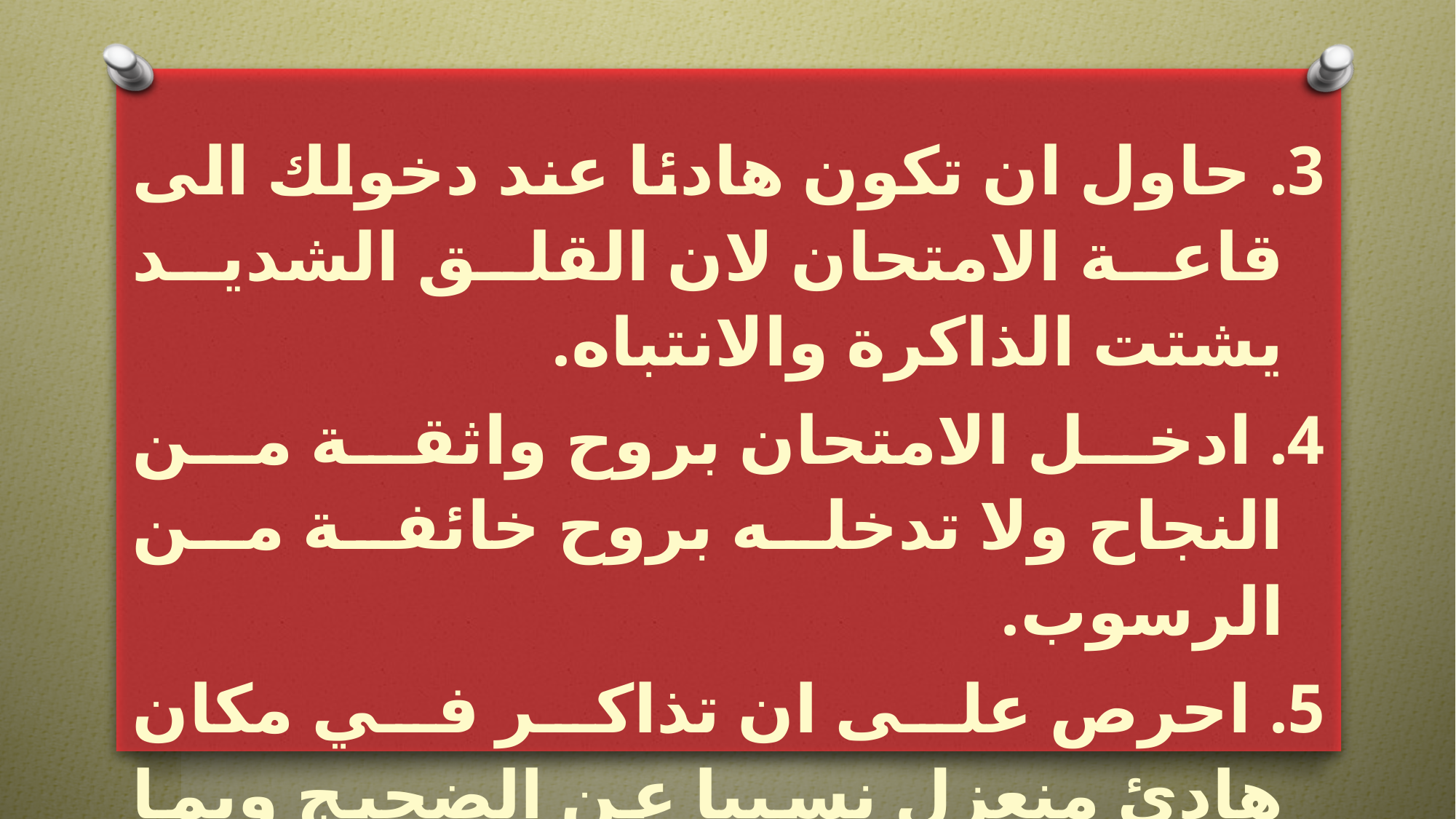

حاول ان تكون هادئا عند دخولك الى قاعة الامتحان لان القلق الشديد يشتت الذاكرة والانتباه.
 ادخل الامتحان بروح واثقة من النجاح ولا تدخله بروح خائفة من الرسوب.
 احرص على ان تذاكر في مكان هادئ منعزل نسبيا عن الضجيج وبما يساعدك في تركيزك على ما تقرأ.